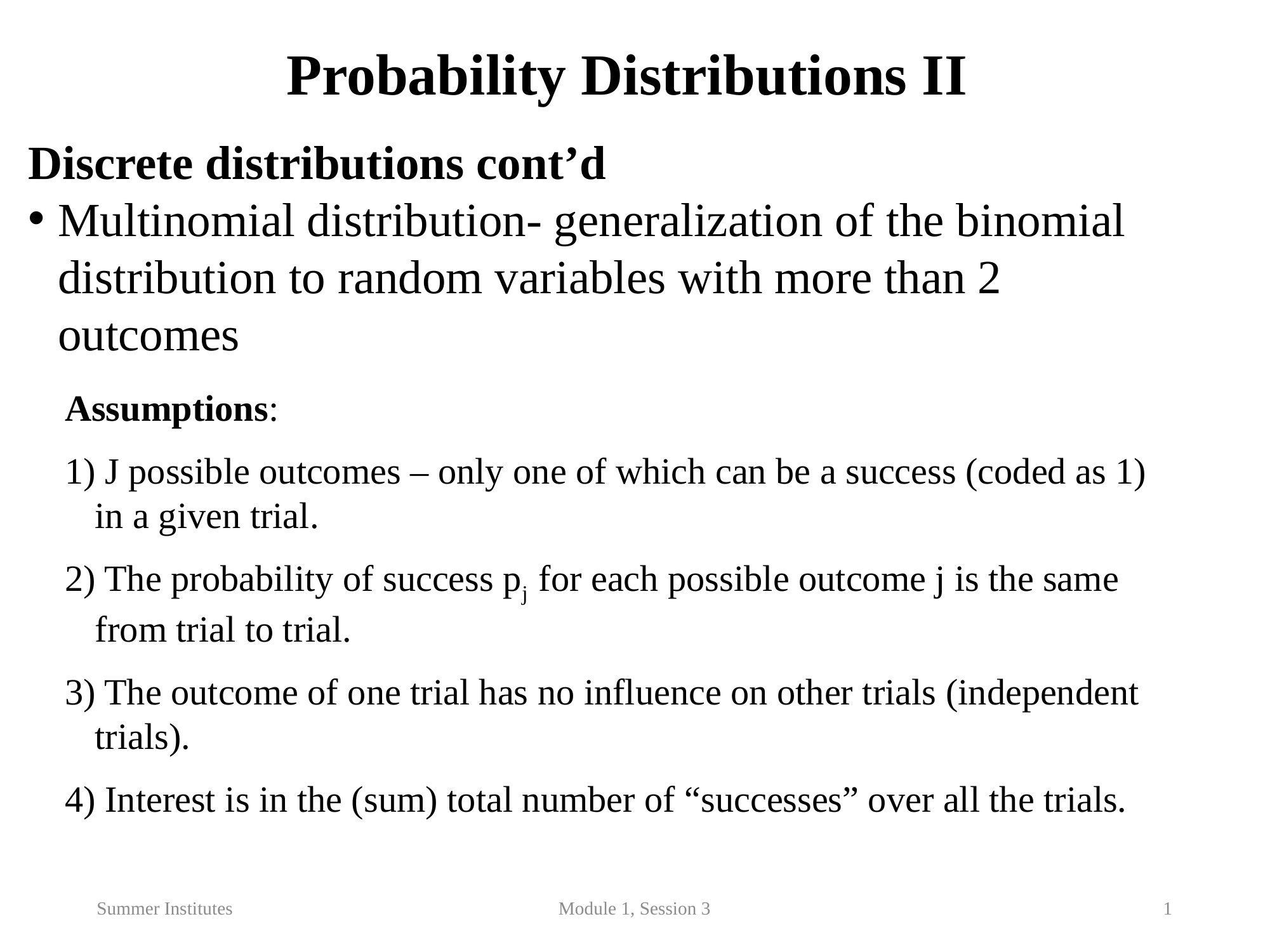

Probability Distributions II
Discrete distributions cont’d
Multinomial distribution- generalization of the binomial distribution to random variables with more than 2 outcomes

Assumptions:
1) J possible outcomes – only one of which can be a success (coded as 1) in a given trial.
2) The probability of success pj  for each possible outcome j is the same from trial to trial.
3) The outcome of one trial has no influence on other trials (independent trials).
4) Interest is in the (sum) total number of “successes” over all the trials.
Summer Institutes
Module 1, Session 3
1